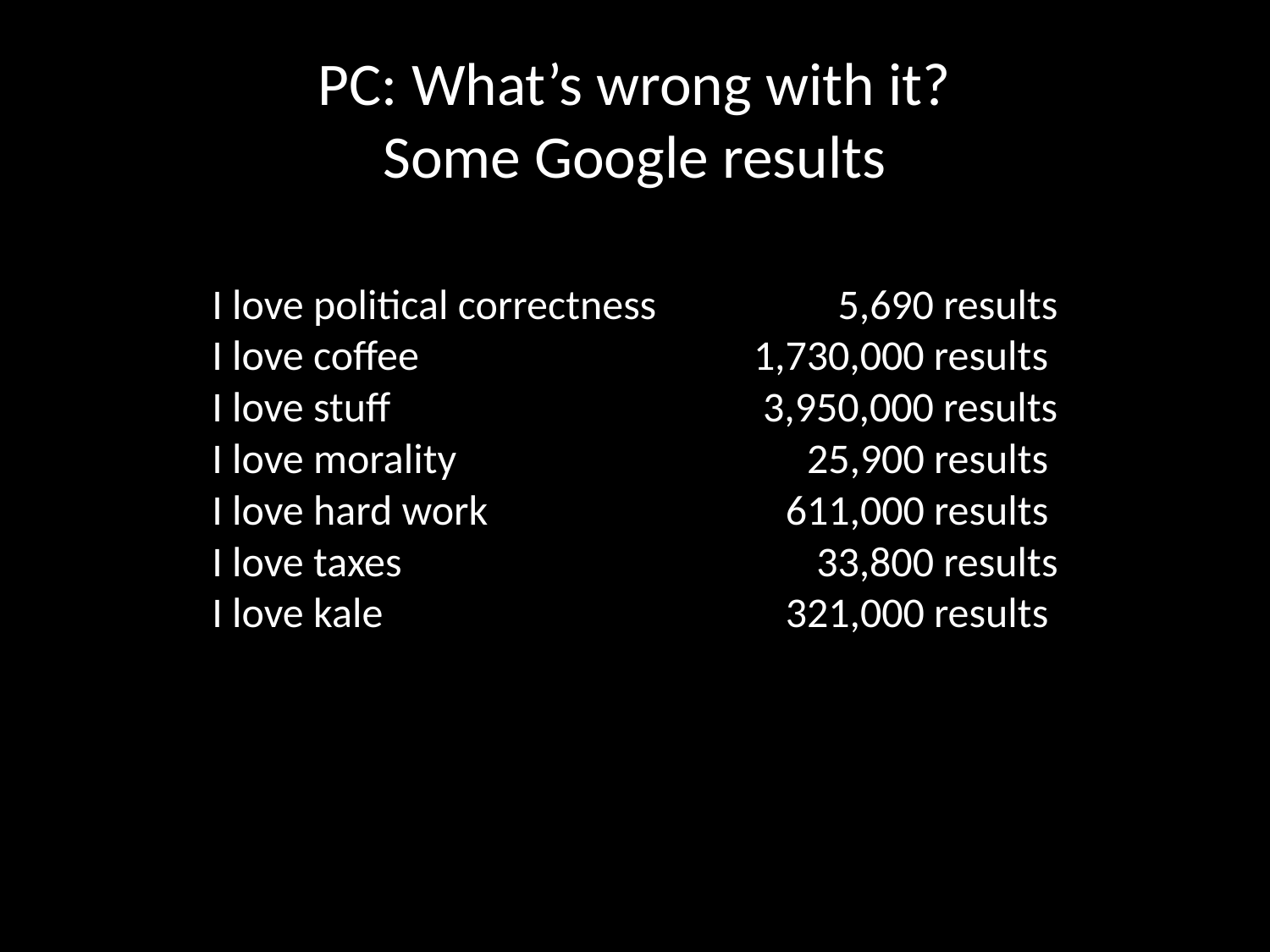

# PC: What’s wrong with it? Some Google results

| I love political correctness | 5,690 results |
| --- | --- |
| I love coffee | 1,730,000 results |
| I love stuff | 3,950,000 results |
| I love morality | 25,900 results |
| I love hard work | 611,000 results |
| I love taxes | 33,800 results |
| I love kale | 321,000 results |